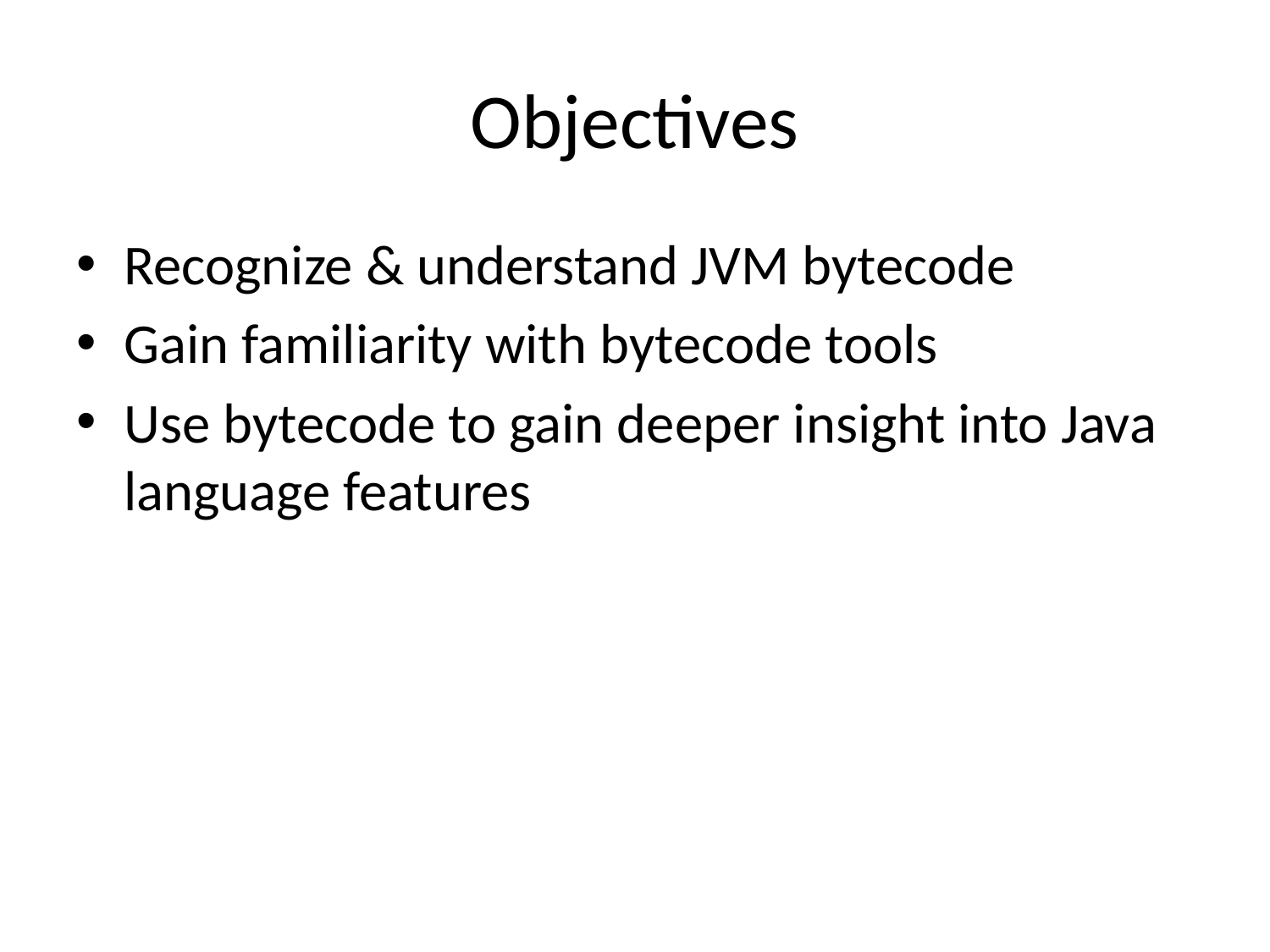

# Objectives
Recognize & understand JVM bytecode
Gain familiarity with bytecode tools
Use bytecode to gain deeper insight into Java language features